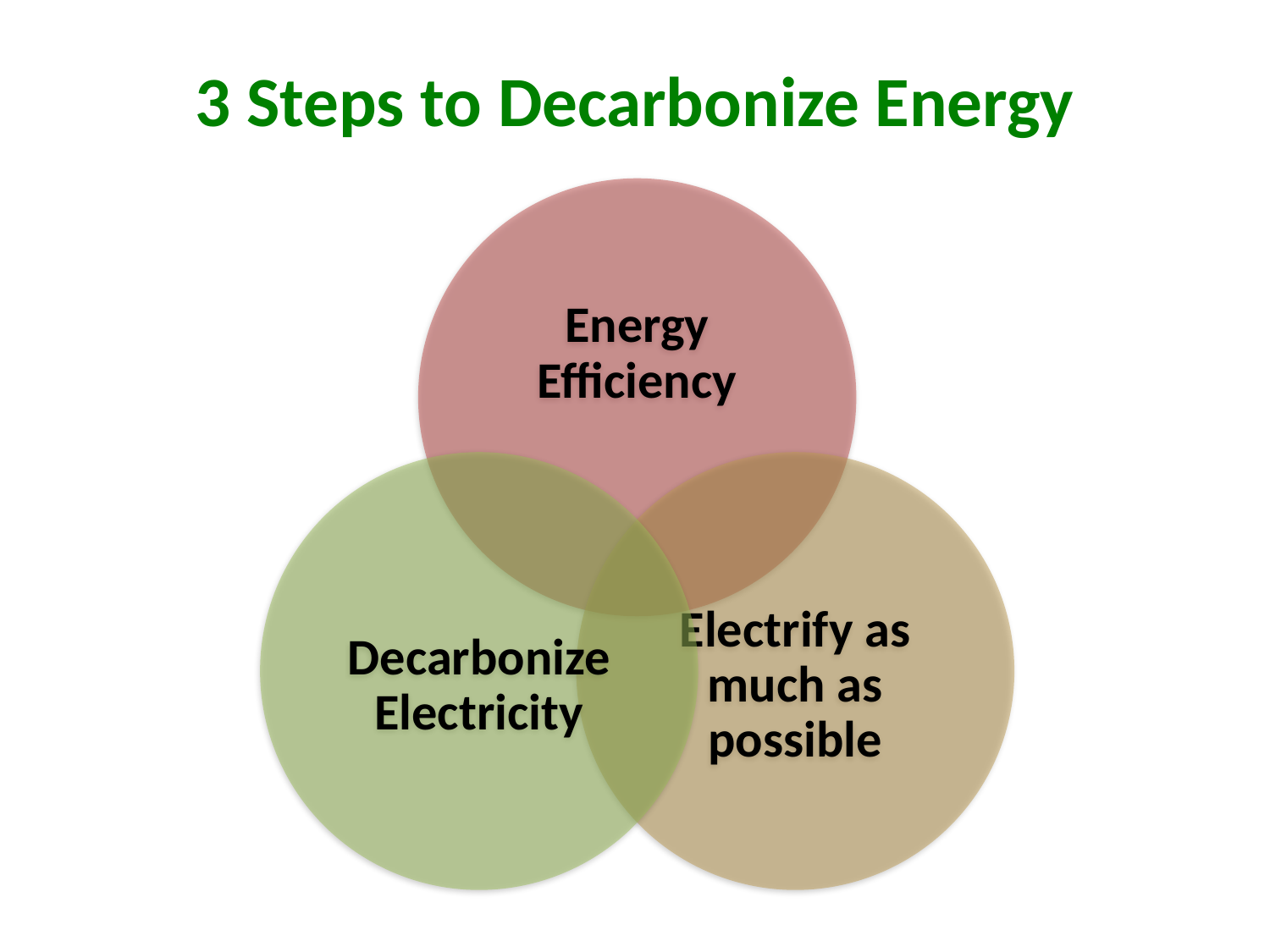

# 3 Steps to Decarbonize Energy
Energy Efficiency
Electrify as much as possible
Decarbonize Electricity